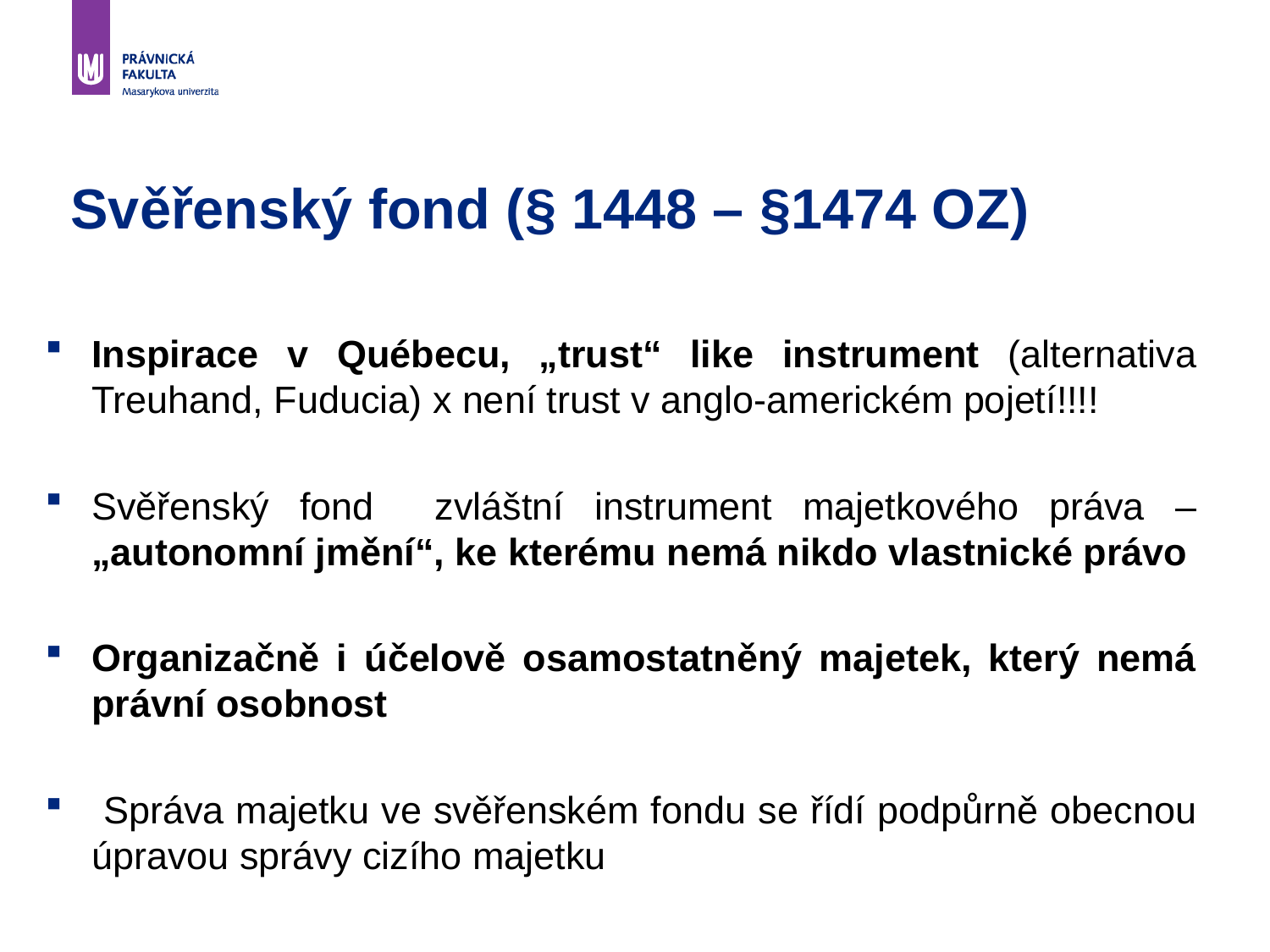

# Svěřenský fond (§ 1448 – §1474 OZ)

Inspirace v Québecu, „trust“ like instrument (alternativa Treuhand, Fuducia) x není trust v anglo-americkém pojetí!!!!

Svěřenský fond  zvláštní instrument majetkového práva – „autonomní jmění“, ke kterému nemá nikdo vlastnické právo

Organizačně i účelově osamostatněný majetek, který nemá právní osobnost

 Správa majetku ve svěřenském fondu se řídí podpůrně obecnou úpravou správy cizího majetku